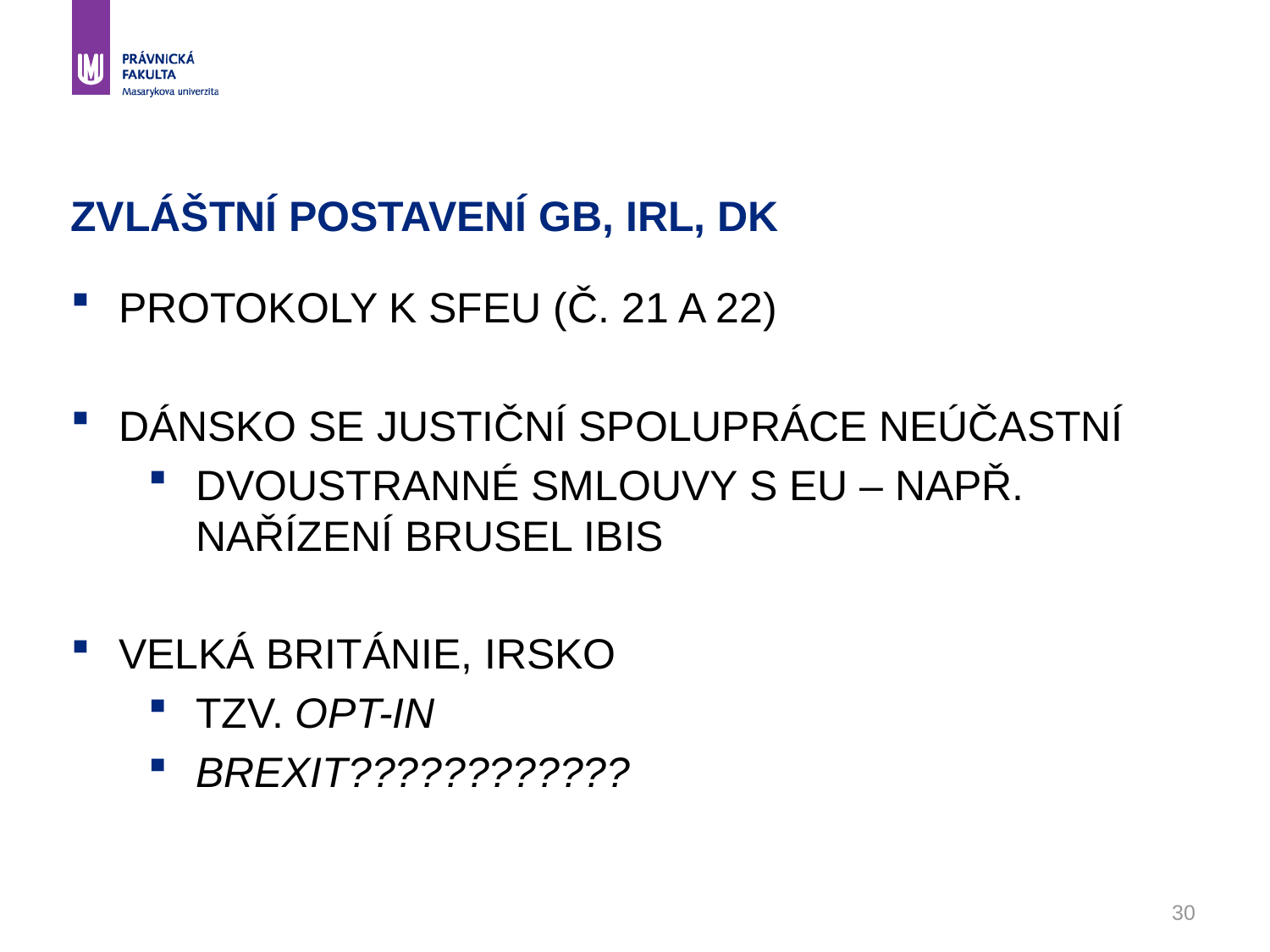

# Zvláštní postavení GB, IRL, DK
Protokoly k SFEU (č. 21 a 22)

Dánsko se justiční spolupráce neúčastní
Dvoustranné smlouvy s EU – např. nařízení Brusel Ibis

Velká Británie, Irsko
Tzv. opt-in
Brexit????????????

30